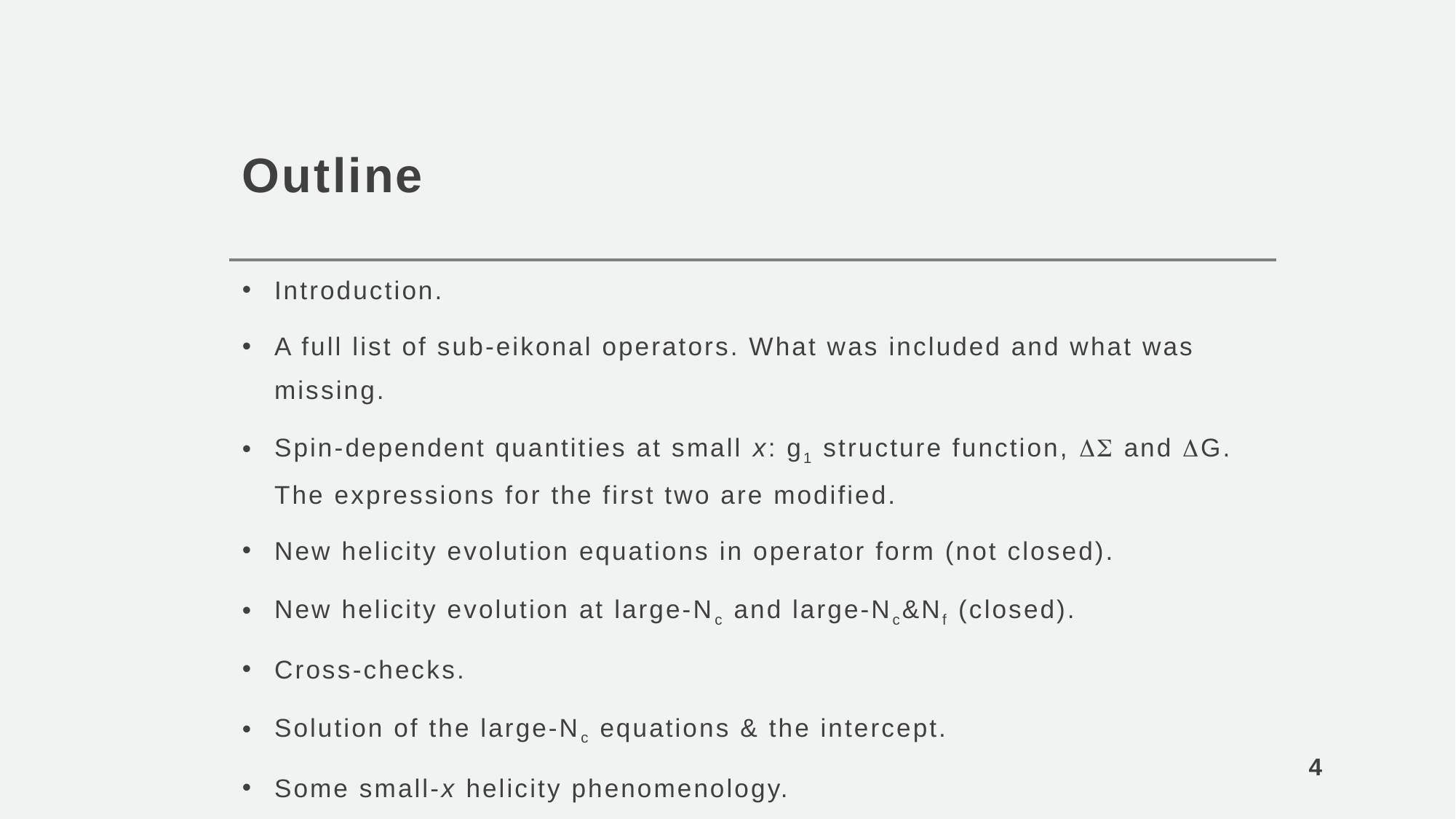

# Outline
Introduction.
A full list of sub-eikonal operators. What was included and what was missing.
Spin-dependent quantities at small x: g1 structure function, ΔΣ and ΔG. The expressions for the first two are modified.
New helicity evolution equations in operator form (not closed).
New helicity evolution at large-Nc and large-Nc&Nf (closed).
Cross-checks.
Solution of the large-Nc equations & the intercept.
Some small-x helicity phenomenology.

4